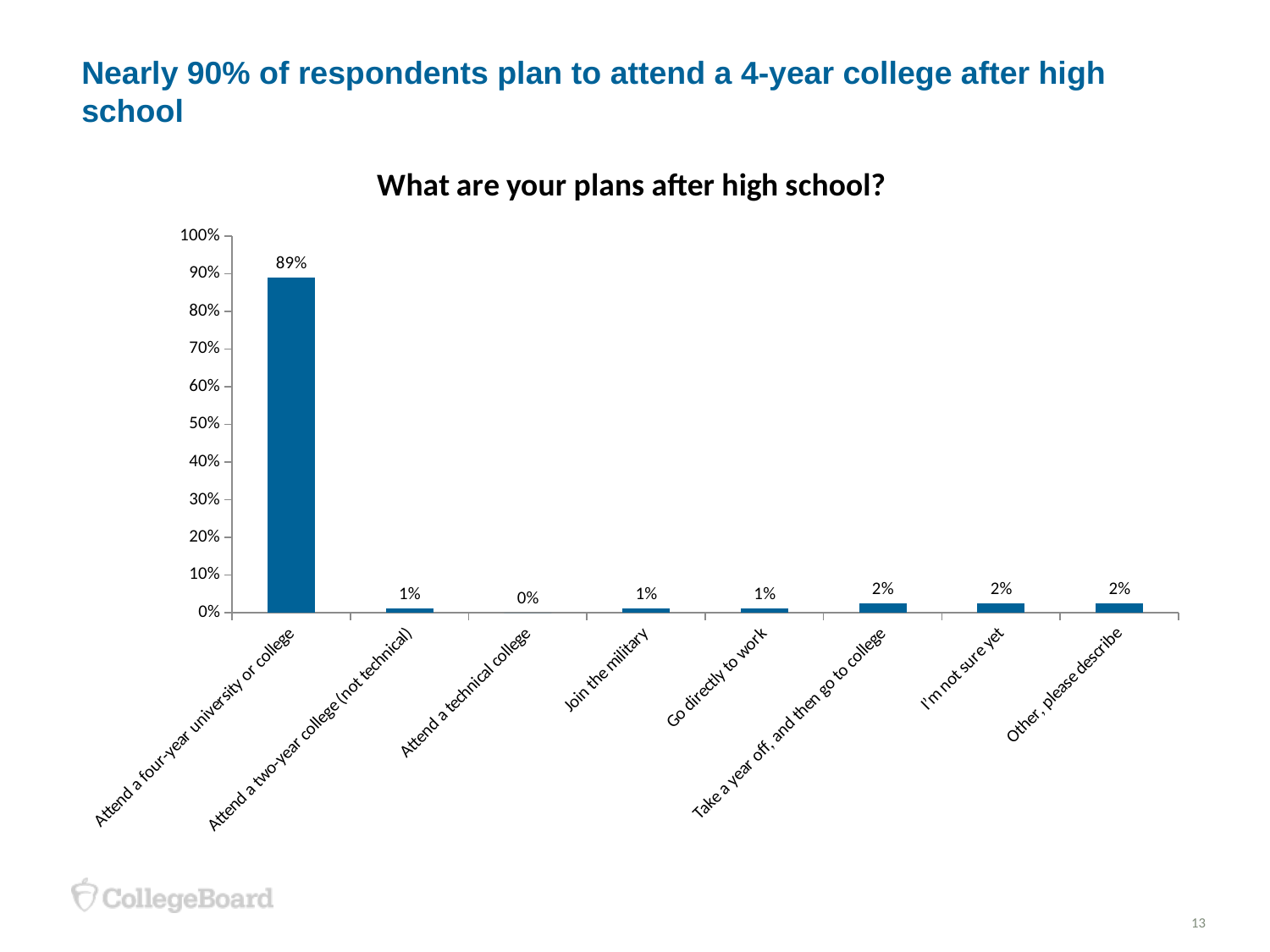

# Nearly 90% of respondents plan to attend a 4-year college after high school

### Chart: What are your plans after high school?

| Category | % |
|---|---|
| Attend a four-year university or college | 0.890243902439 |
| Attend a two-year college (not technical) | 0.01219512195122 |
| Attend a technical college | 0.0 |
| Join the military | 0.01219512195122 |
| Go directly to work | 0.01219512195122 |
| Take a year off, and then go to college | 0.02439024390244 |
| I’m not sure yet | 0.02439024390244 |
| Other, please describe | 0.02439024390244 |
13